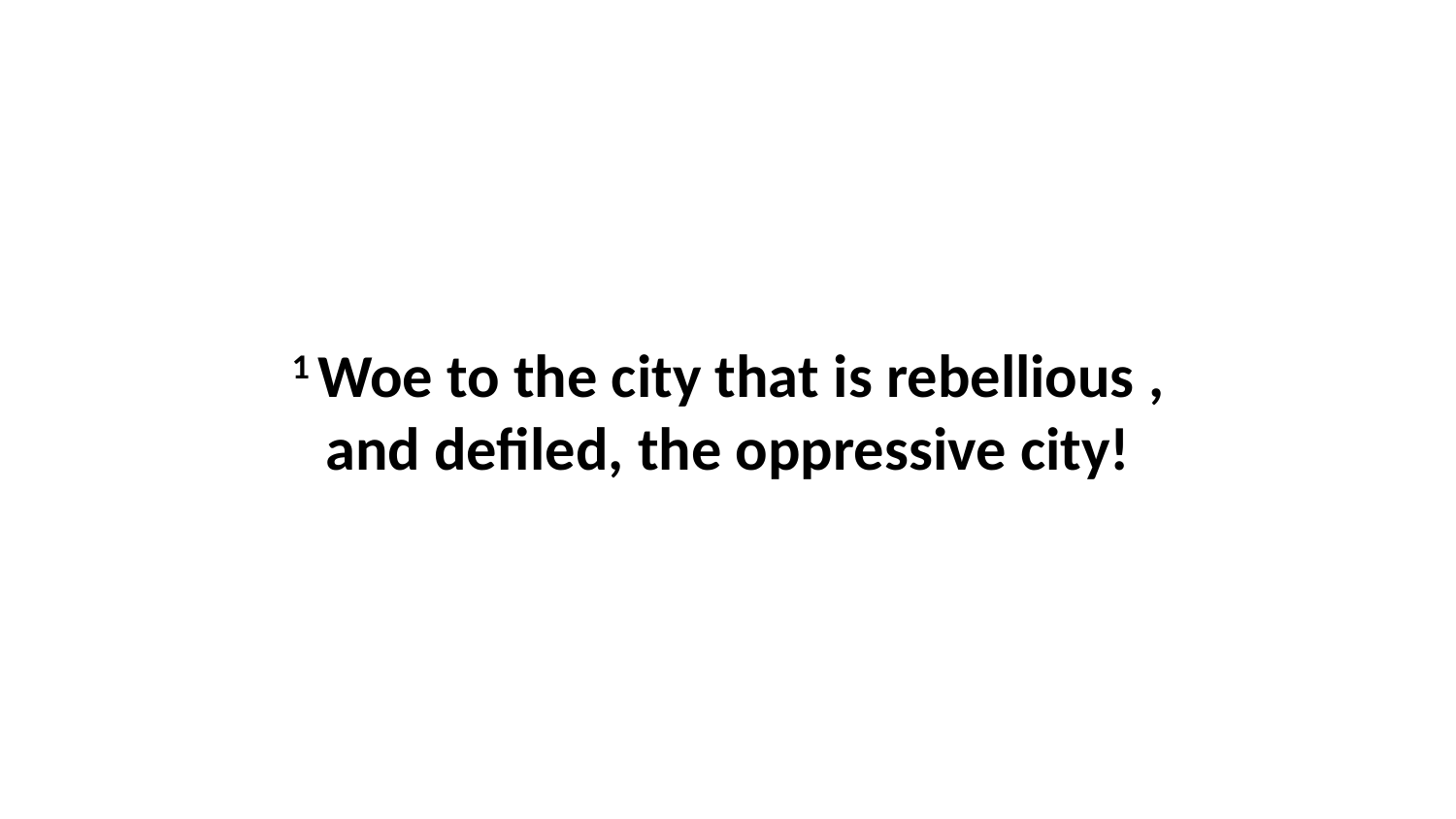

1 Woe to the city that is rebellious , and defiled, the oppressive city!